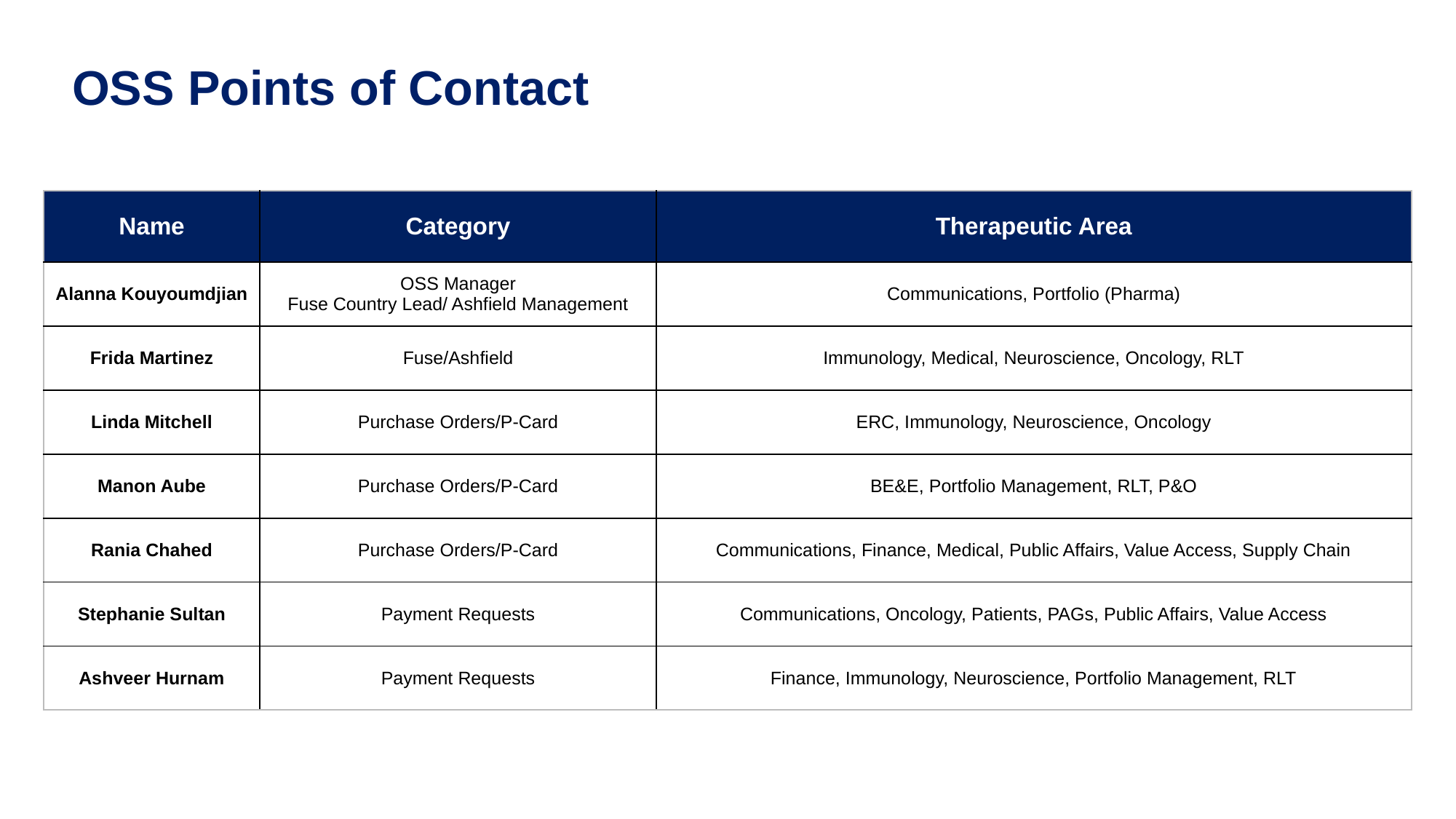

OSS Points of Contact
| Name | Category | Therapeutic Area |
| --- | --- | --- |
| Alanna Kouyoumdjian | OSS Manager Fuse Country Lead/ Ashfield Management | Communications, Portfolio (Pharma) |
| Frida Martinez | Fuse/Ashfield | Immunology, Medical, Neuroscience, Oncology, RLT |
| Linda Mitchell | Purchase Orders/P-Card | ERC, Immunology, Neuroscience, Oncology |
| Manon Aube | Purchase Orders/P-Card | BE&E, Portfolio Management, RLT, P&O |
| Rania Chahed | Purchase Orders/P-Card | Communications, Finance, Medical, Public Affairs, Value Access, Supply Chain |
| Stephanie Sultan | Payment Requests | Communications, Oncology, Patients, PAGs, Public Affairs, Value Access |
| Ashveer Hurnam | Payment Requests | Finance, Immunology, Neuroscience, Portfolio Management, RLT |